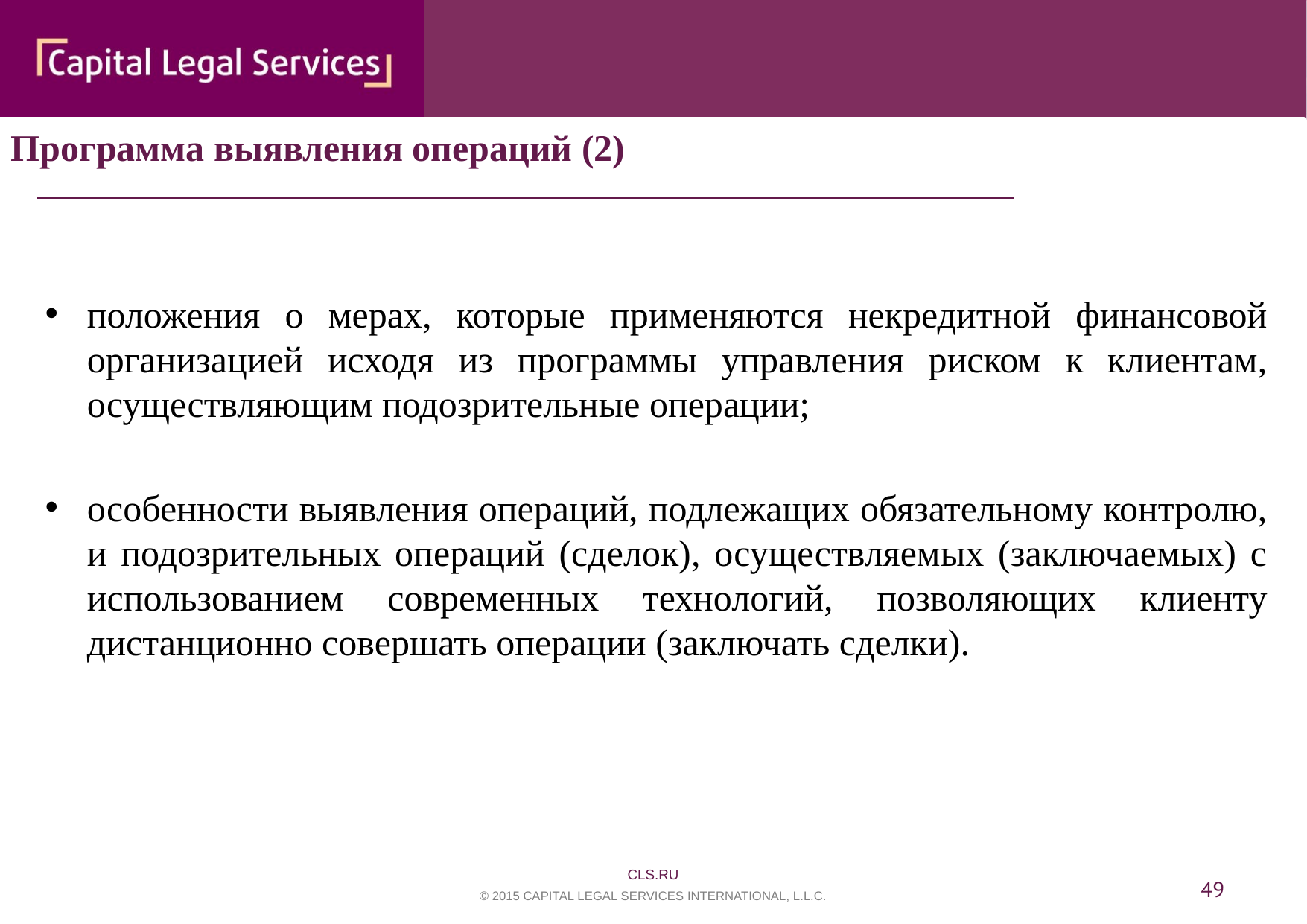

Программа выявления операций (2)

положения о мерах, которые применяются некредитной финансовой организацией исходя из программы управления риском к клиентам, осуществляющим подозрительные операции;

особенности выявления операций, подлежащих обязательному контролю, и подозрительных операций (сделок), осуществляемых (заключаемых) с использованием современных технологий, позволяющих клиенту дистанционно совершать операции (заключать сделки).